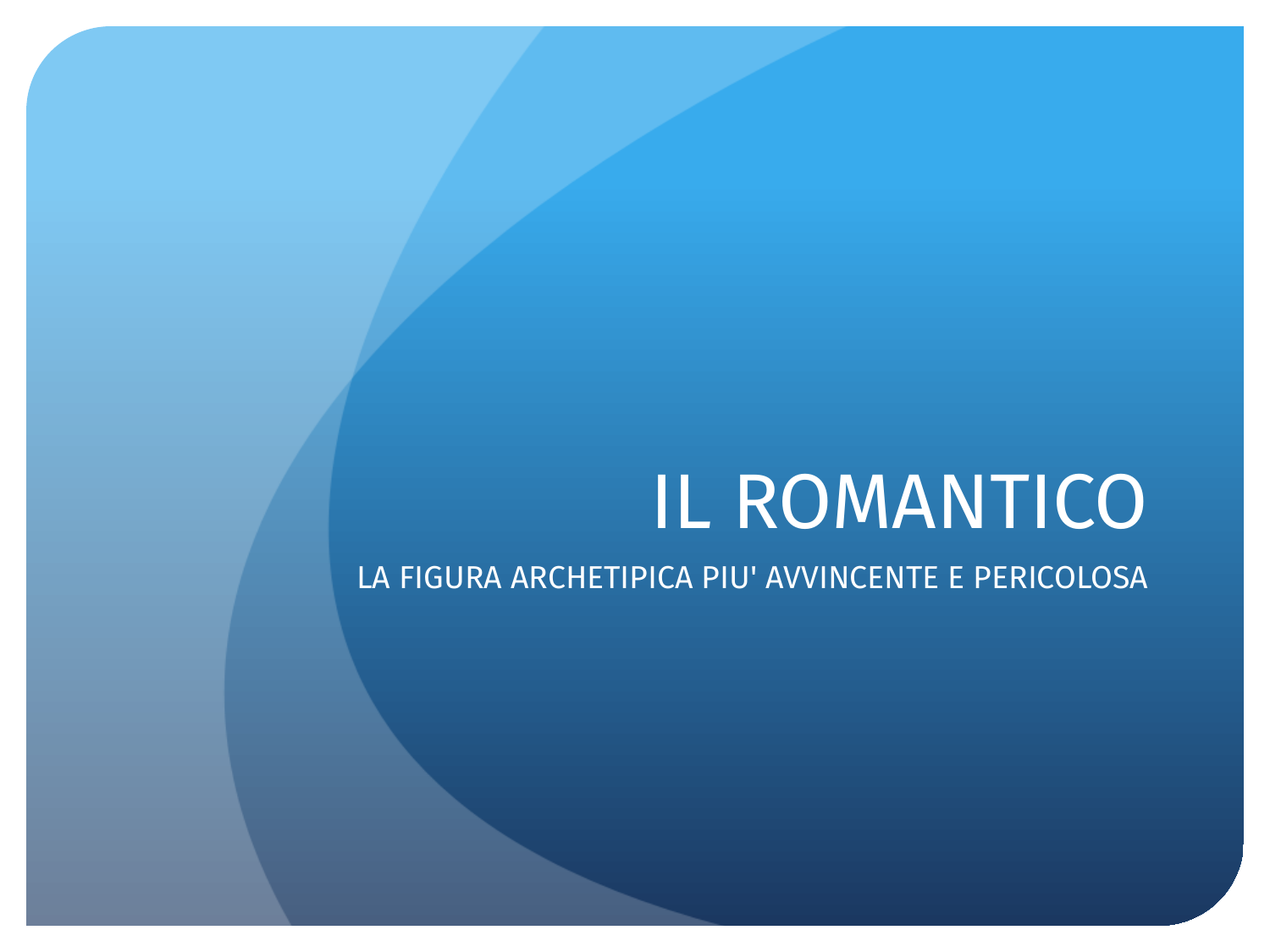

# IL ROMANTICO
LA FIGURA ARCHETIPICA PIU' AVVINCENTE E PERICOLOSA